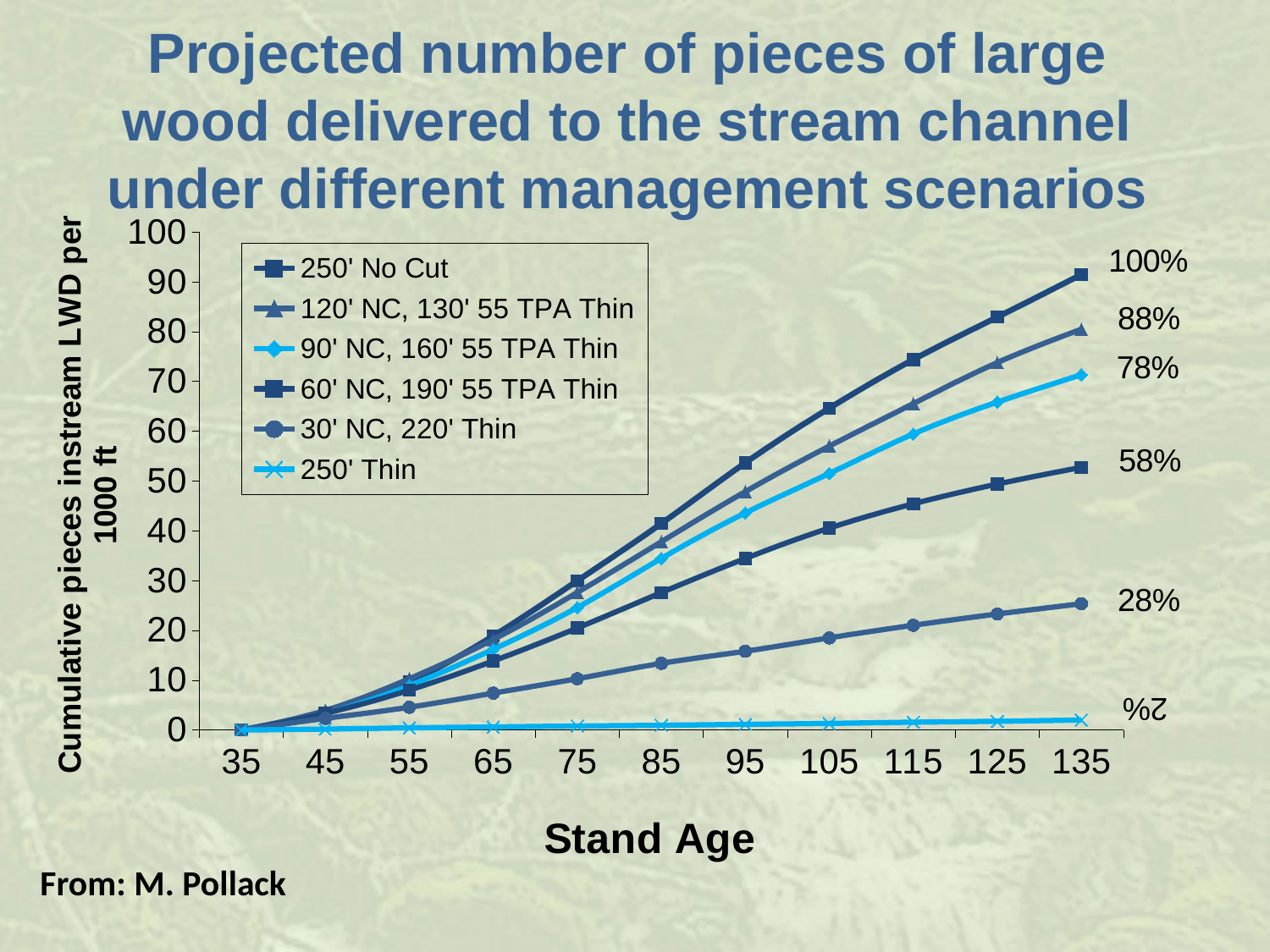

Projected number of pieces of large wood delivered to the stream channel under different management scenarios

### Chart

| Category |  | 120' NC, 130' 55 TPA Thin | 90' NC, 160' 55 TPA Thin | 60' NC, 190' 55 TPA Thin |  |  |
|---|---|---|---|---|---|---|
| 35 | 0.0 | 0.0 | 0.0 | 0.0 | 0.0 | 0.0 |
| 45 | 3.44424 | 3.931919999999997 | 3.352799999999997 | 3.352799999999997 | 2.331719999999997 | 0.18288 |
| 55 | 9.66216 | 10.30224000000001 | 8.93064 | 8.016240000000002 | 4.572 | 0.42672 |
| 65 | 18.8976 | 18.16608 | 16.21536 | 13.86840000000001 | 7.406640000000011 | 0.609600000000001 |
| 75 | 29.96183999999993 | 27.61488000000007 | 24.59736000000003 | 20.48255999999988 | 10.30224000000001 | 0.79248 |
| 85 | 41.4528 | 37.79520000000008 | 34.44240000000001 | 27.58439999999993 | 13.38072 | 0.94488 |
| 95 | 53.6448 | 47.8536 | 43.5864 | 34.44240000000001 | 15.81912 | 1.143 |
| 105 | 64.61760000000002 | 56.99760000000001 | 51.5112 | 40.5384 | 18.50136000000003 | 1.325879999999997 |
| 115 | 74.3712 | 65.532 | 59.436 | 45.41520000000001 | 21.03120000000003 | 1.56972 |
| 125 | 82.9056 | 73.76160000000021 | 65.83680000000001 | 49.3776 | 23.28671999999986 | 1.752599999999999 |
| 135 | 91.44000000000003 | 80.46720000000026 | 71.3232 | 52.7304 | 25.35936000000003 | 2.02692 |
# From: M. Pollack